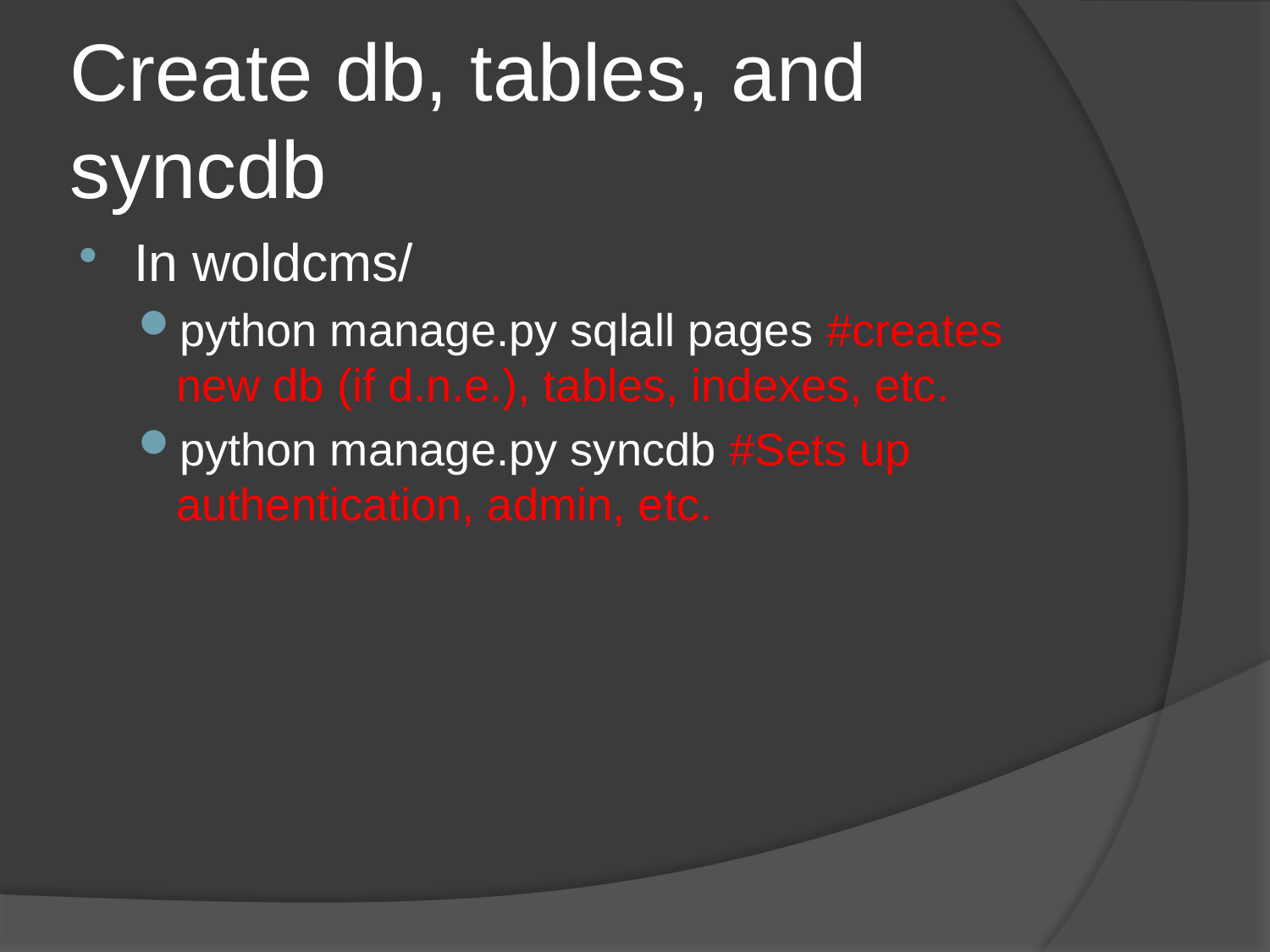

# Create db, tables, and syncdb
In woldcms/
python manage.py sqlall pages #creates new db (if d.n.e.), tables, indexes, etc.
python manage.py syncdb #Sets up authentication, admin, etc.